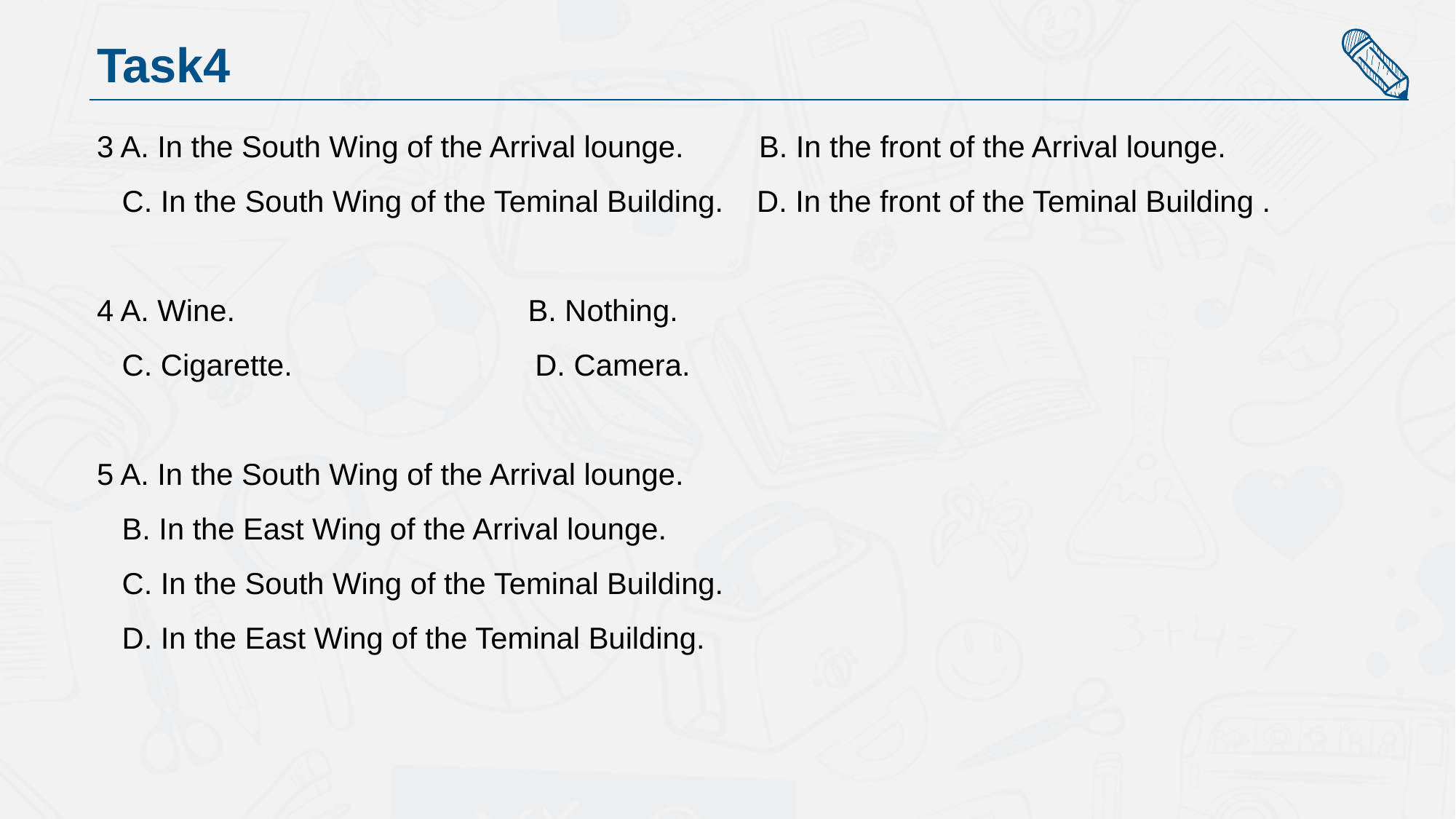

Task4

3 A. In the South Wing of the Arrival lounge.         B. In the front of the Arrival lounge.
   C. In the South Wing of the Teminal Building.    D. In the front of the Teminal Building .

4 A. Wine.                                   B. Nothing.
   C. Cigarette.                             D. Camera.

5 A. In the South Wing of the Arrival lounge.
   B. In the East Wing of the Arrival lounge.
   C. In the South Wing of the Teminal Building.
   D. In the East Wing of the Teminal Building.